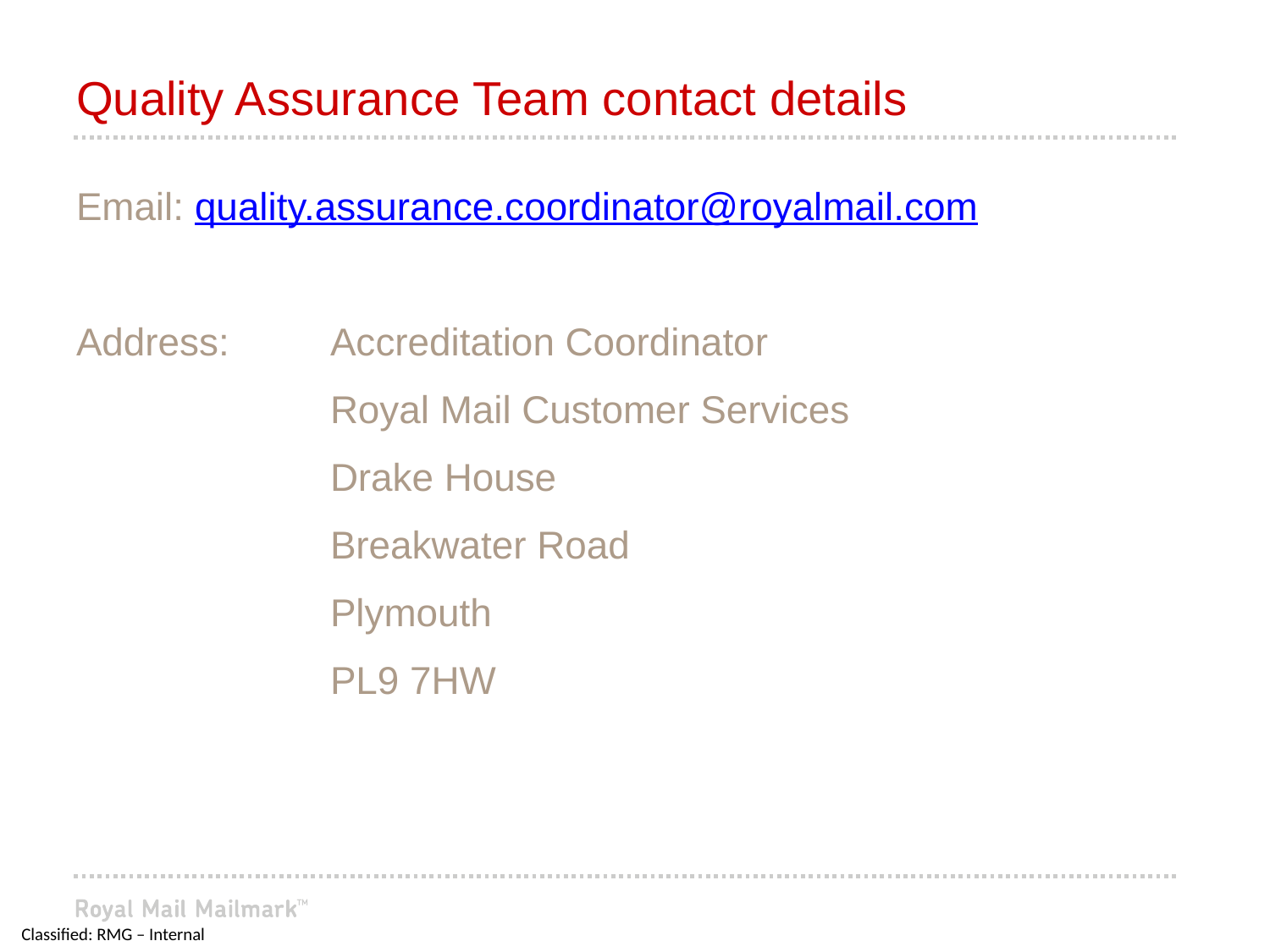

# Quality Assurance Team contact details
Email: quality.assurance.coordinator@royalmail.com

Address: 	Accreditation Coordinator
		Royal Mail Customer Services
		Drake House
		Breakwater Road
		Plymouth
		PL9 7HW